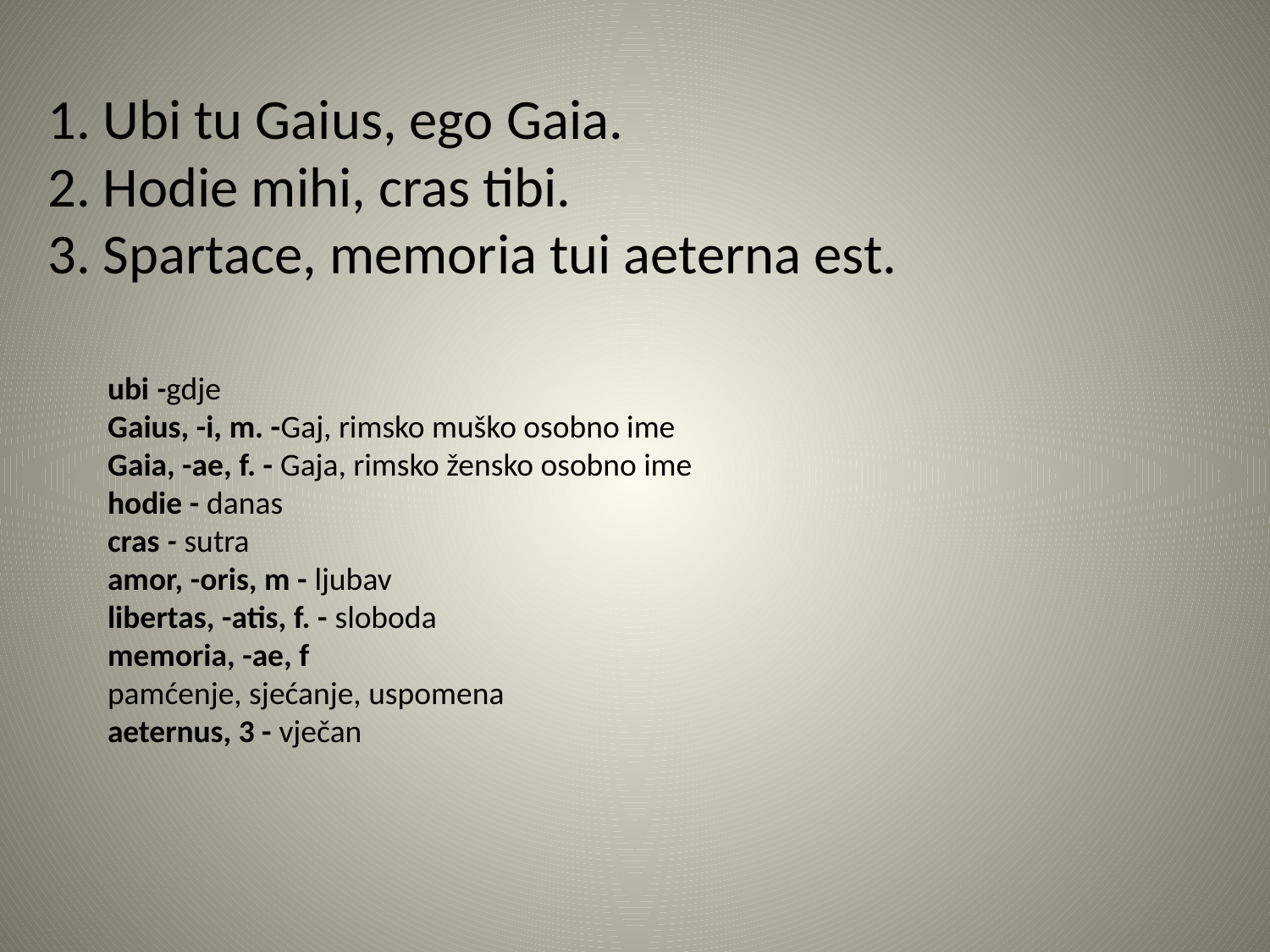

1. Ubi tu Gaius, ego Gaia.
2. Hodie mihi, cras tibi.
3. Spartace, memoria tui aeterna est.
ubi -gdje
Gaius, -i, m. -Gaj, rimsko muško osobno ime
Gaia, -ae, f. - Gaja, rimsko žensko osobno ime
hodie - danas
cras - sutra
amor, -oris, m - ljubav
libertas, -atis, f. - sloboda
memoria, -ae, f
pamćenje, sjećanje, uspomena
aeternus, 3 - vječan